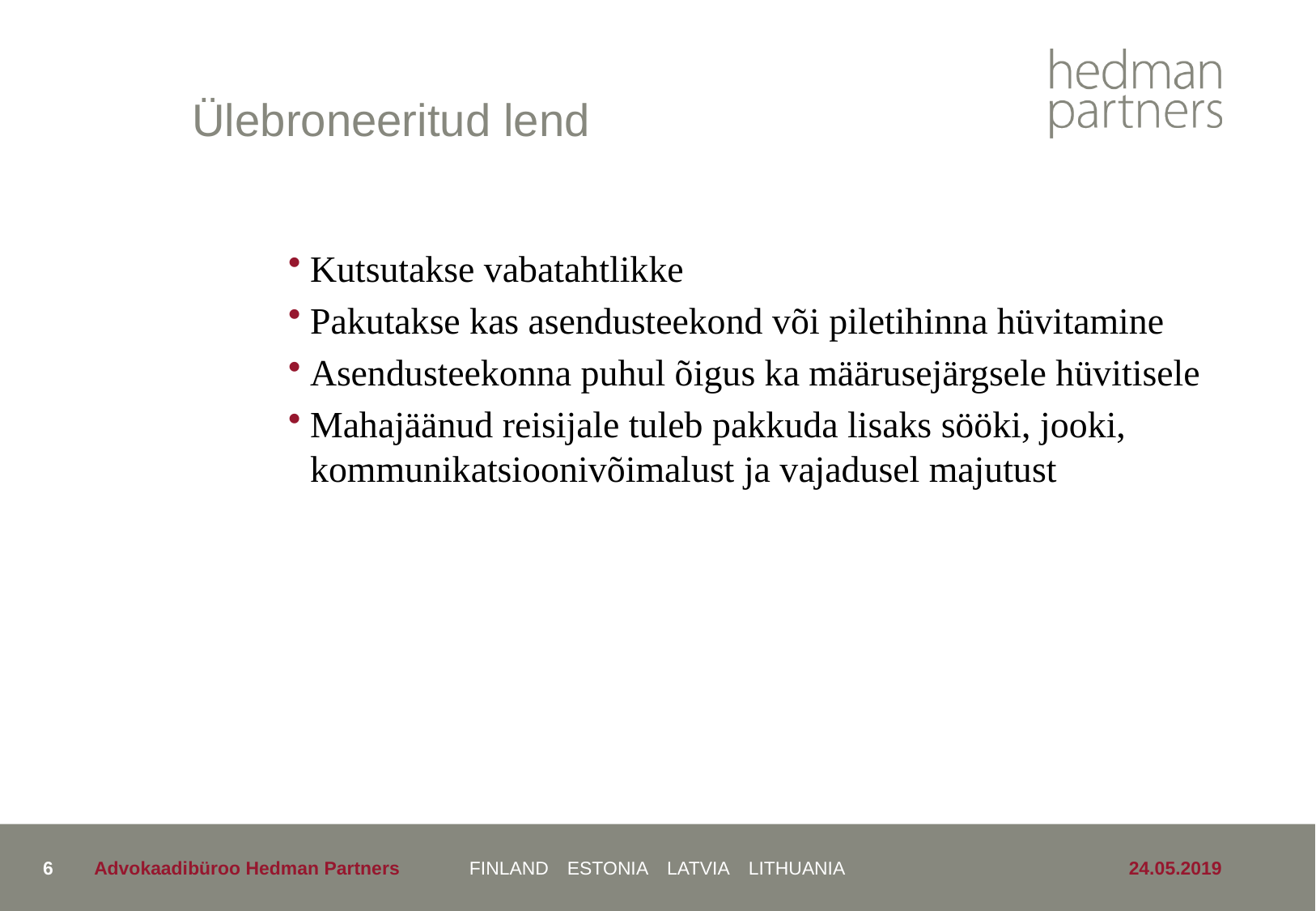

# Ülebroneeritud lend
Kutsutakse vabatahtlikke
Pakutakse kas asendusteekond või piletihinna hüvitamine
Asendusteekonna puhul õigus ka määrusejärgsele hüvitisele
Mahajäänud reisijale tuleb pakkuda lisaks sööki, jooki, kommunikatsioonivõimalust ja vajadusel majutust

6
Advokaadibüroo Hedman Partners
24.05.2019